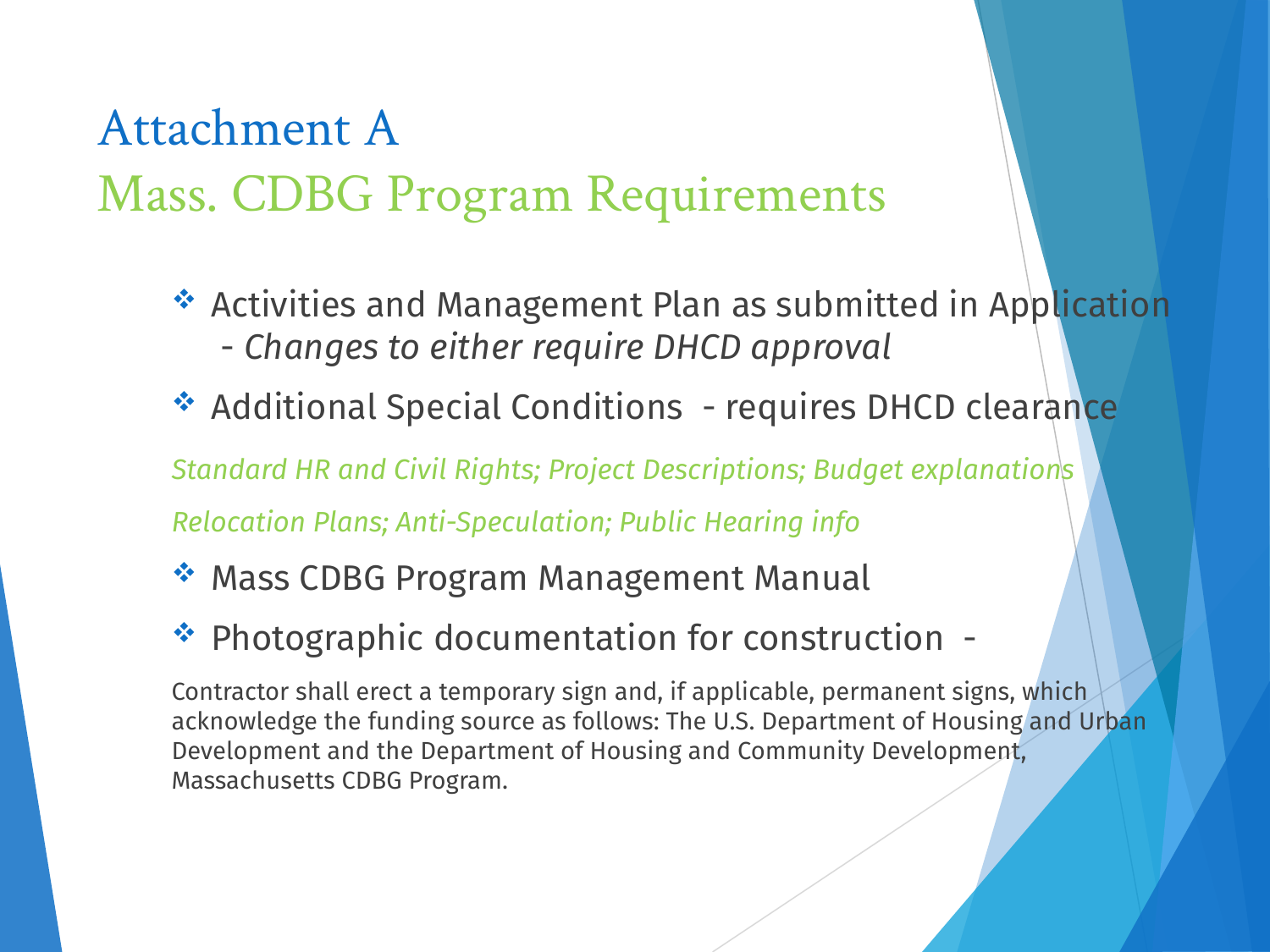

# Attachment A Mass. CDBG Program Requirements
Activities and Management Plan as submitted in Application  - Changes to either require DHCD approval
Additional Special Conditions  - requires DHCD clearance
Standard HR and Civil Rights; Project Descriptions; Budget explanations
Relocation Plans; Anti-Speculation; Public Hearing info
Mass CDBG Program Management Manual
Photographic documentation for construction  -
Contractor shall erect a temporary sign and, if applicable, permanent signs, which acknowledge the funding source as follows: The U.S. Department of Housing and Urban Development and the Department of Housing and Community Development, Massachusetts CDBG Program.